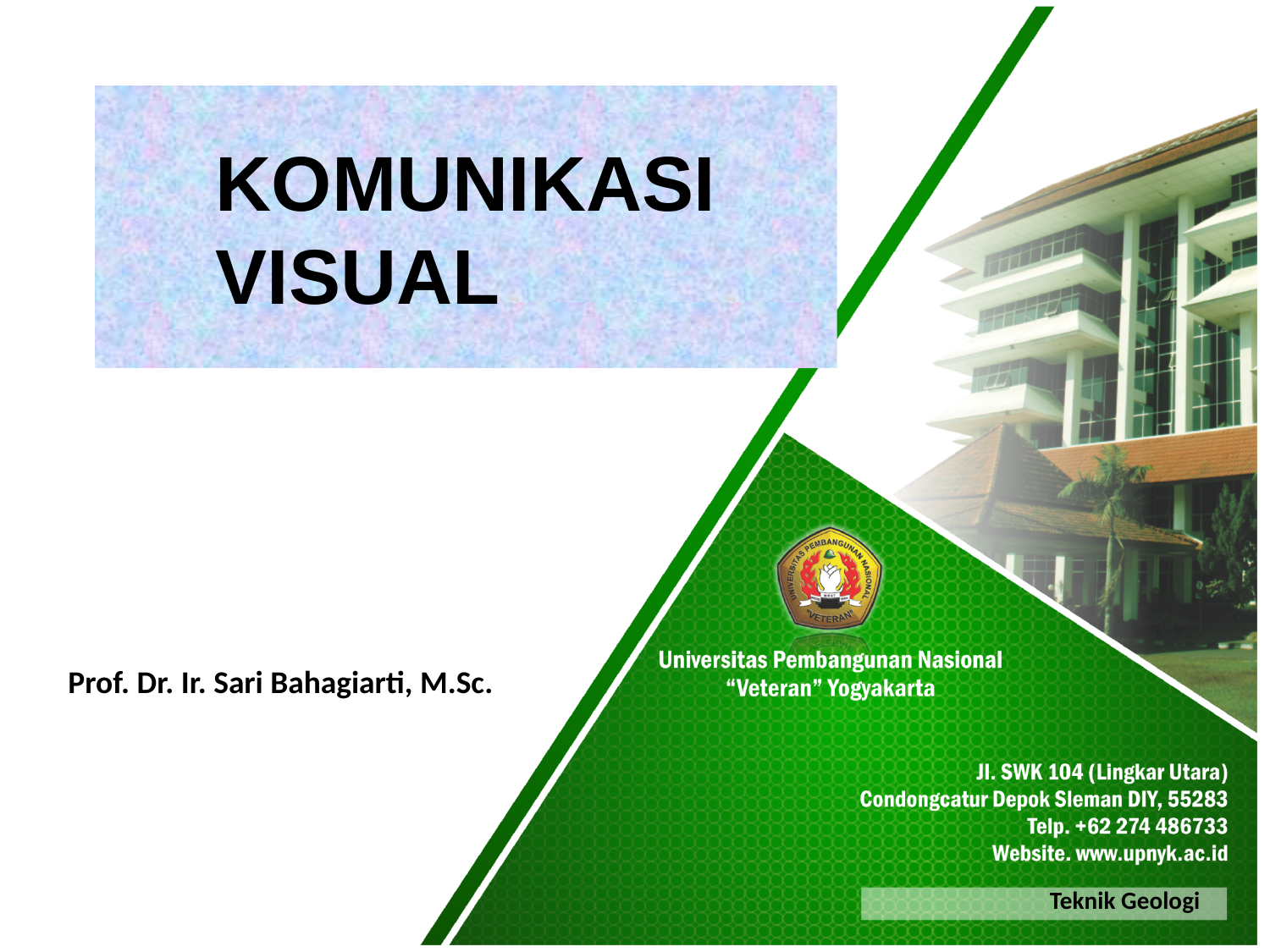

KOMUNIKASI VISUAL

Prof. Dr. Ir. Sari Bahagiarti, M.Sc.
Teknik Geologi